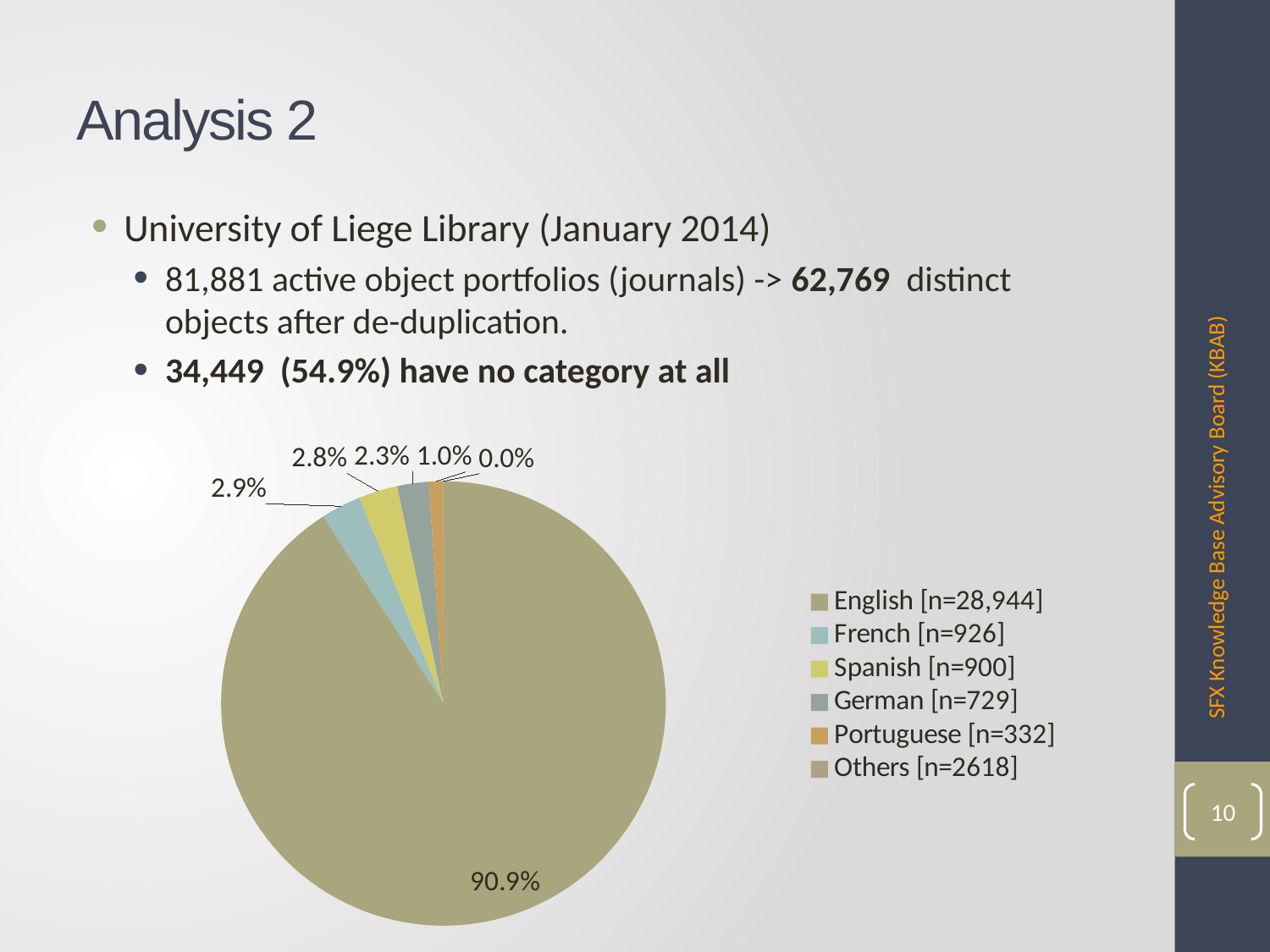

# Analysis 2
University of Liege Library (January 2014)
81,881 active object portfolios (journals) -> 62,769  distinct objects after de-duplication.
34,449  (54.9%) have no category at all
SFX Knowledge Base Advisory Board (KBAB)

### Chart

| Category | by language |
|---|---|
| English [n=28,944] | 28944.0 |
| French [n=926] | 926.0 |
| Spanish [n=900] | 900.0 |
| German [n=729] | 729.0 |
| Portuguese [n=332] | 332.0 |
| Others [n=2618] | 2.618 |
10